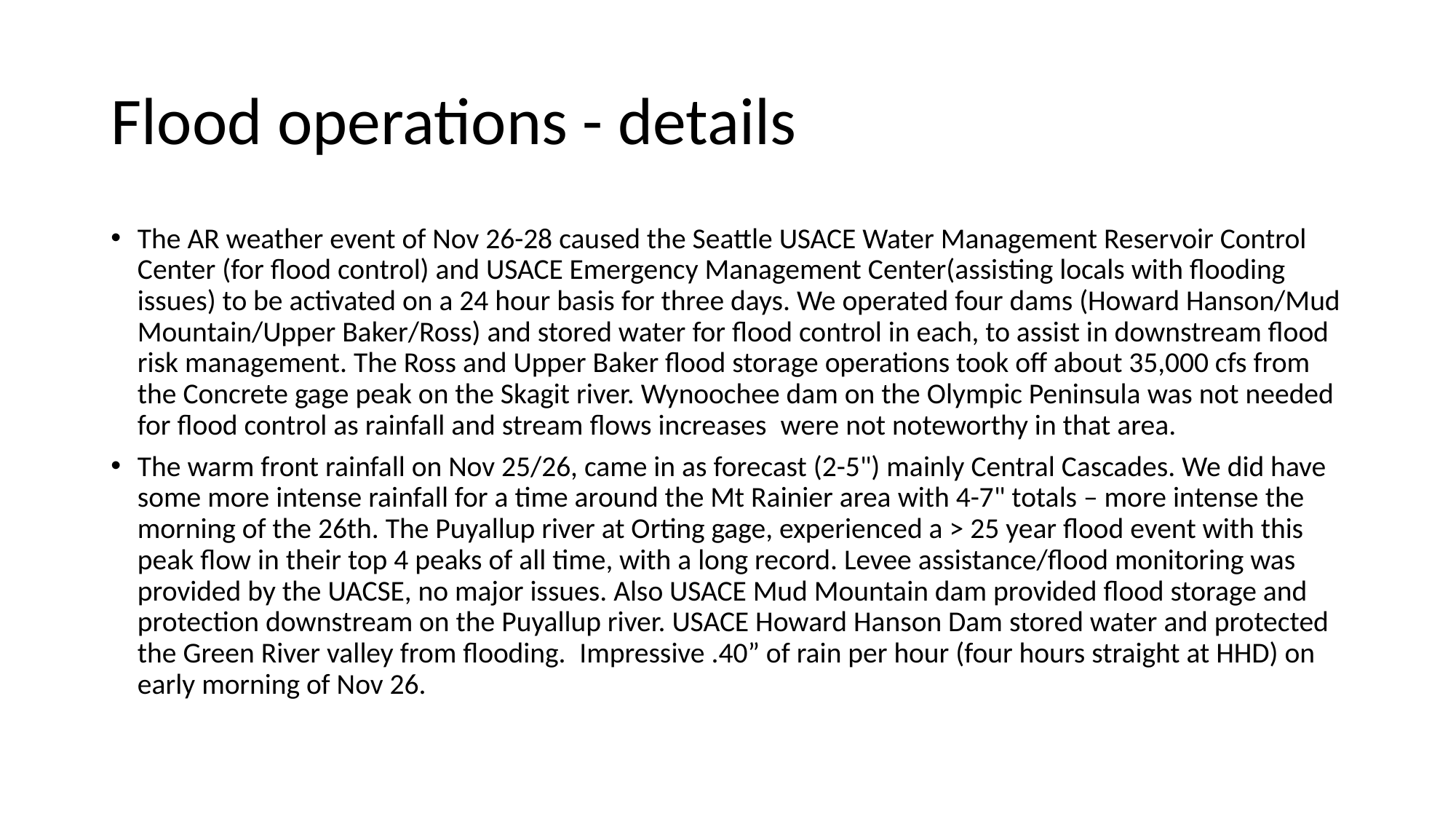

# Flood operations - details
The AR weather event of Nov 26-28 caused the Seattle USACE Water Management Reservoir Control Center (for flood control) and USACE Emergency Management Center(assisting locals with flooding issues) to be activated on a 24 hour basis for three days. We operated four dams (Howard Hanson/Mud Mountain/Upper Baker/Ross) and stored water for flood control in each, to assist in downstream flood risk management. The Ross and Upper Baker flood storage operations took off about 35,000 cfs from the Concrete gage peak on the Skagit river. Wynoochee dam on the Olympic Peninsula was not needed for flood control as rainfall and stream flows increases  were not noteworthy in that area.
The warm front rainfall on Nov 25/26, came in as forecast (2-5") mainly Central Cascades. We did have some more intense rainfall for a time around the Mt Rainier area with 4-7" totals – more intense the morning of the 26th. The Puyallup river at Orting gage, experienced a > 25 year flood event with this peak flow in their top 4 peaks of all time, with a long record. Levee assistance/flood monitoring was provided by the UACSE, no major issues. Also USACE Mud Mountain dam provided flood storage and protection downstream on the Puyallup river. USACE Howard Hanson Dam stored water and protected the Green River valley from flooding.  Impressive .40” of rain per hour (four hours straight at HHD) on early morning of Nov 26.